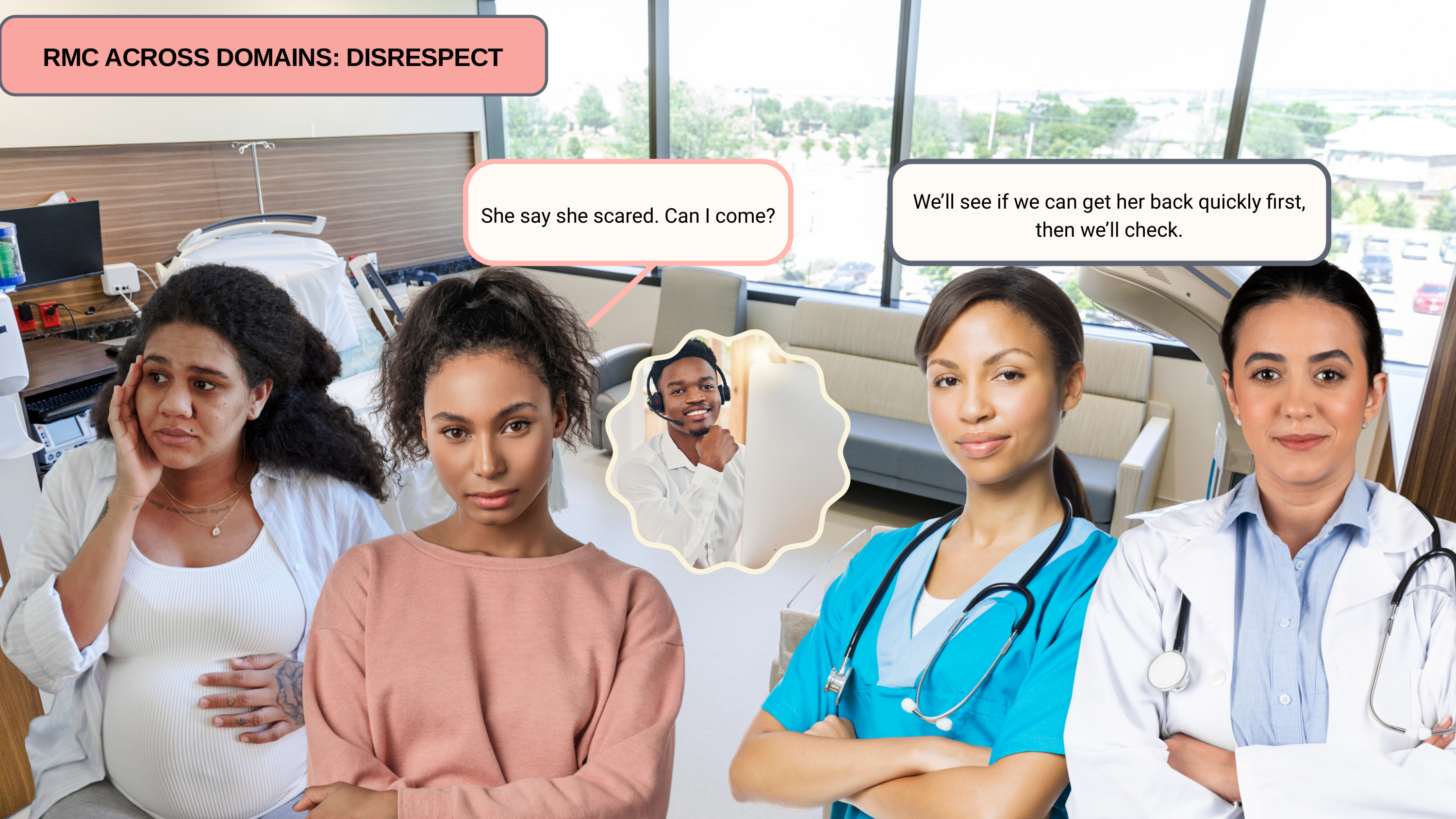

RMC ACROSS DOMAINS: DISRESPECT

She say she scared. Can I come?

We’ll see if we can get her back quickly first, then we’ll check.